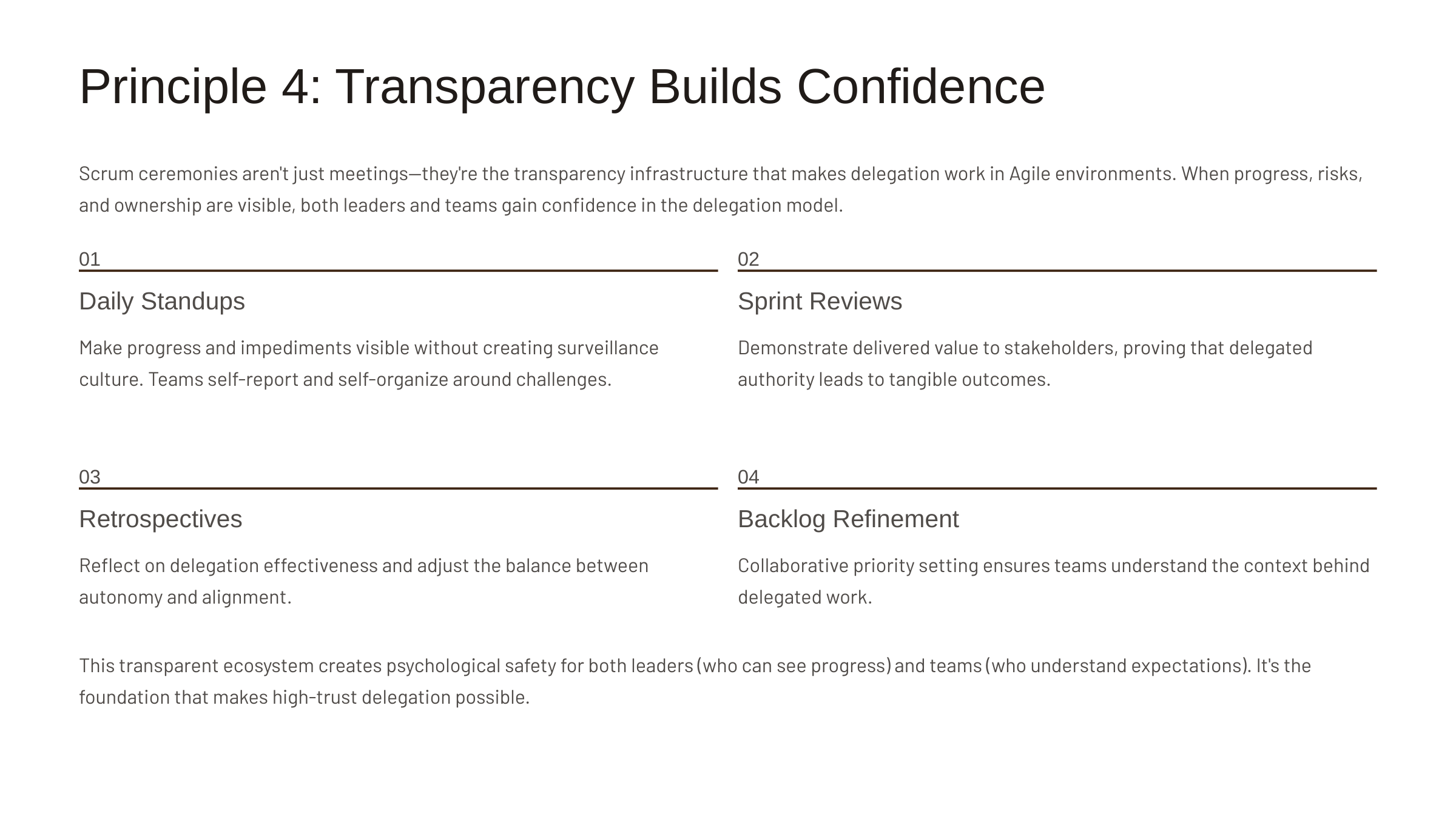

Principle 4: Transparency Builds Confidence
Scrum ceremonies aren't just meetings—they're the transparency infrastructure that makes delegation work in Agile environments. When progress, risks, and ownership are visible, both leaders and teams gain confidence in the delegation model.
01
02

Daily Standups
Sprint Reviews
Make progress and impediments visible without creating surveillance culture. Teams self-report and self-organize around challenges.
Demonstrate delivered value to stakeholders, proving that delegated authority leads to tangible outcomes.
03
04

Retrospectives
Backlog Refinement
Reflect on delegation effectiveness and adjust the balance between autonomy and alignment.
Collaborative priority setting ensures teams understand the context behind delegated work.
This transparent ecosystem creates psychological safety for both leaders (who can see progress) and teams (who understand expectations). It's the foundation that makes high-trust delegation possible.